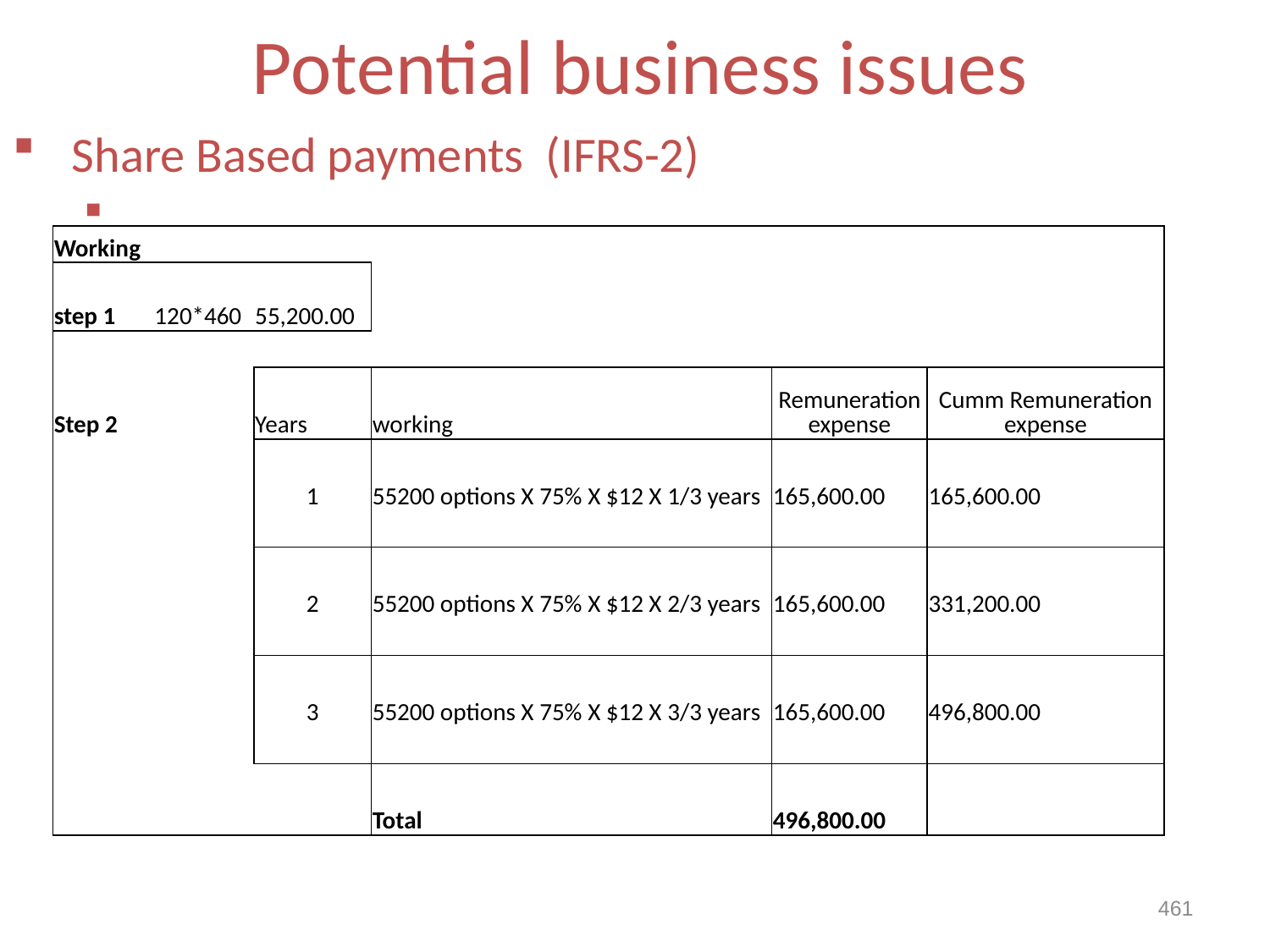

Potential business issues
 Share Based payments  (IFRS-2)

| Working |  |  |  |  |  |
| --- | --- | --- | --- | --- | --- |
| step 1 | 120\*460 | 55,200.00 |  |  |  |
|  |  |  |  |  |  |
| Step 2 |  | Years | working | Remuneration expense | Cumm Remuneration expense |
|  |  | 1 | 55200 options X 75% X $12 X 1/3 years | 165,600.00 | 165,600.00 |
|  |  |  |  |  |  |
|  |  | 2 | 55200 options X 75% X $12 X 2/3 years | 165,600.00 | 331,200.00 |
|  |  |  |  |  |  |
|  |  | 3 | 55200 options X 75% X $12 X 3/3 years | 165,600.00 | 496,800.00 |
|  |  |  |  |  |  |
|  |  |  | Total | 496,800.00 |  |

461